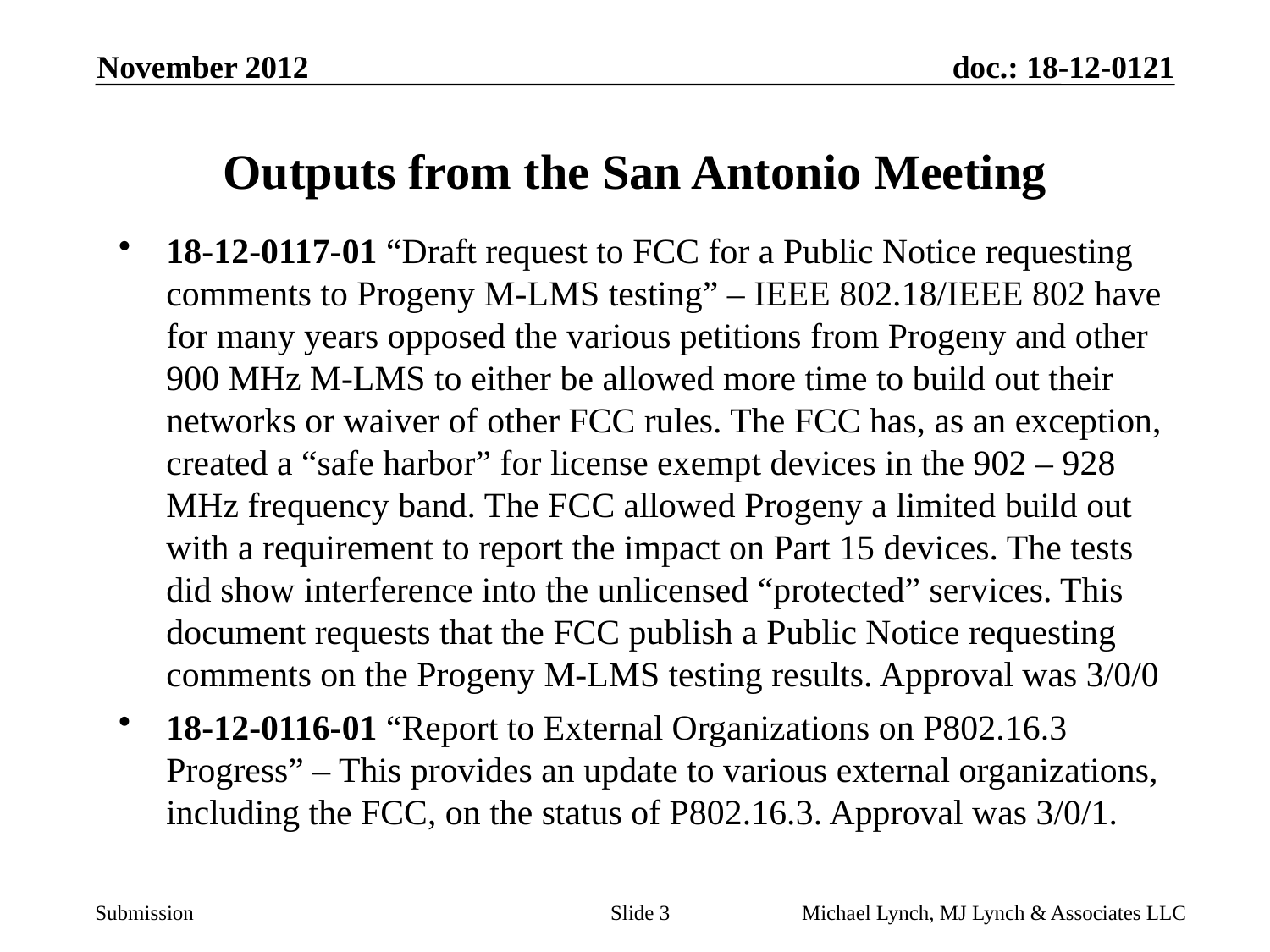

November 2012
# Outputs from the San Antonio Meeting
18-12-0117-01 “Draft request to FCC for a Public Notice requesting comments to Progeny M-LMS testing” – IEEE 802.18/IEEE 802 have for many years opposed the various petitions from Progeny and other 900 MHz M-LMS to either be allowed more time to build out their networks or waiver of other FCC rules. The FCC has, as an exception, created a “safe harbor” for license exempt devices in the 902 – 928 MHz frequency band. The FCC allowed Progeny a limited build out with a requirement to report the impact on Part 15 devices. The tests did show interference into the unlicensed “protected” services. This document requests that the FCC publish a Public Notice requesting comments on the Progeny M-LMS testing results. Approval was 3/0/0
18-12-0116-01 “Report to External Organizations on P802.16.3 Progress” – This provides an update to various external organizations, including the FCC, on the status of P802.16.3. Approval was 3/0/1.
Slide 3
Michael Lynch, MJ Lynch & Associates LLC